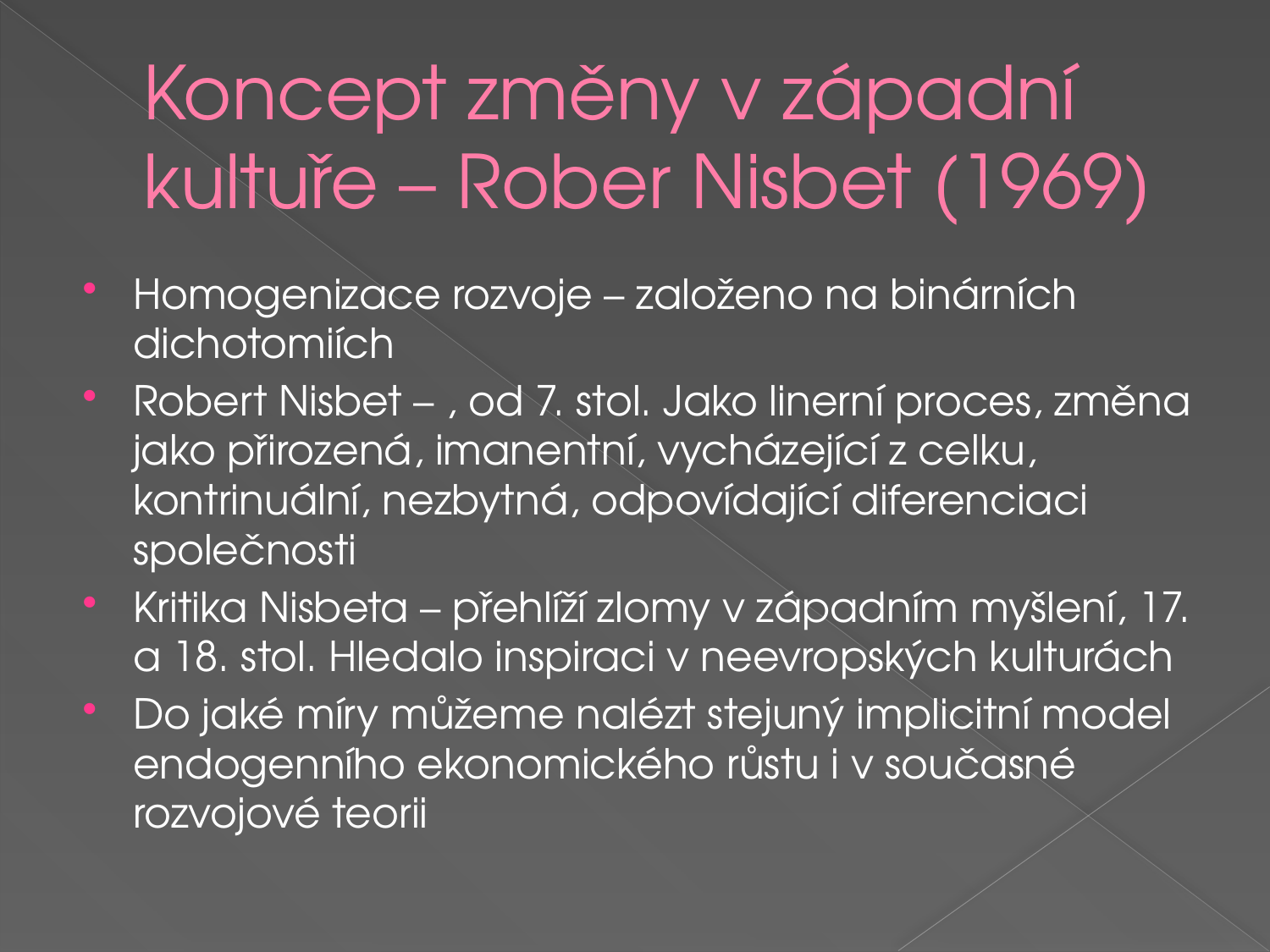

# Koncept změny v západní kultuře – Rober Nisbet (1969)
Homogenizace rozvoje – založeno na binárních dichotomiích
Robert Nisbet – , od 7. stol. Jako linerní proces, změna jako přirozená, imanentní, vycházející z celku, kontrinuální, nezbytná, odpovídající diferenciaci společnosti
Kritika Nisbeta – přehlíží zlomy v západním myšlení, 17. a 18. stol. Hledalo inspiraci v neevropských kulturách
Do jaké míry můžeme nalézt stejuný implicitní model endogenního ekonomického růstu i v současné rozvojové teorii